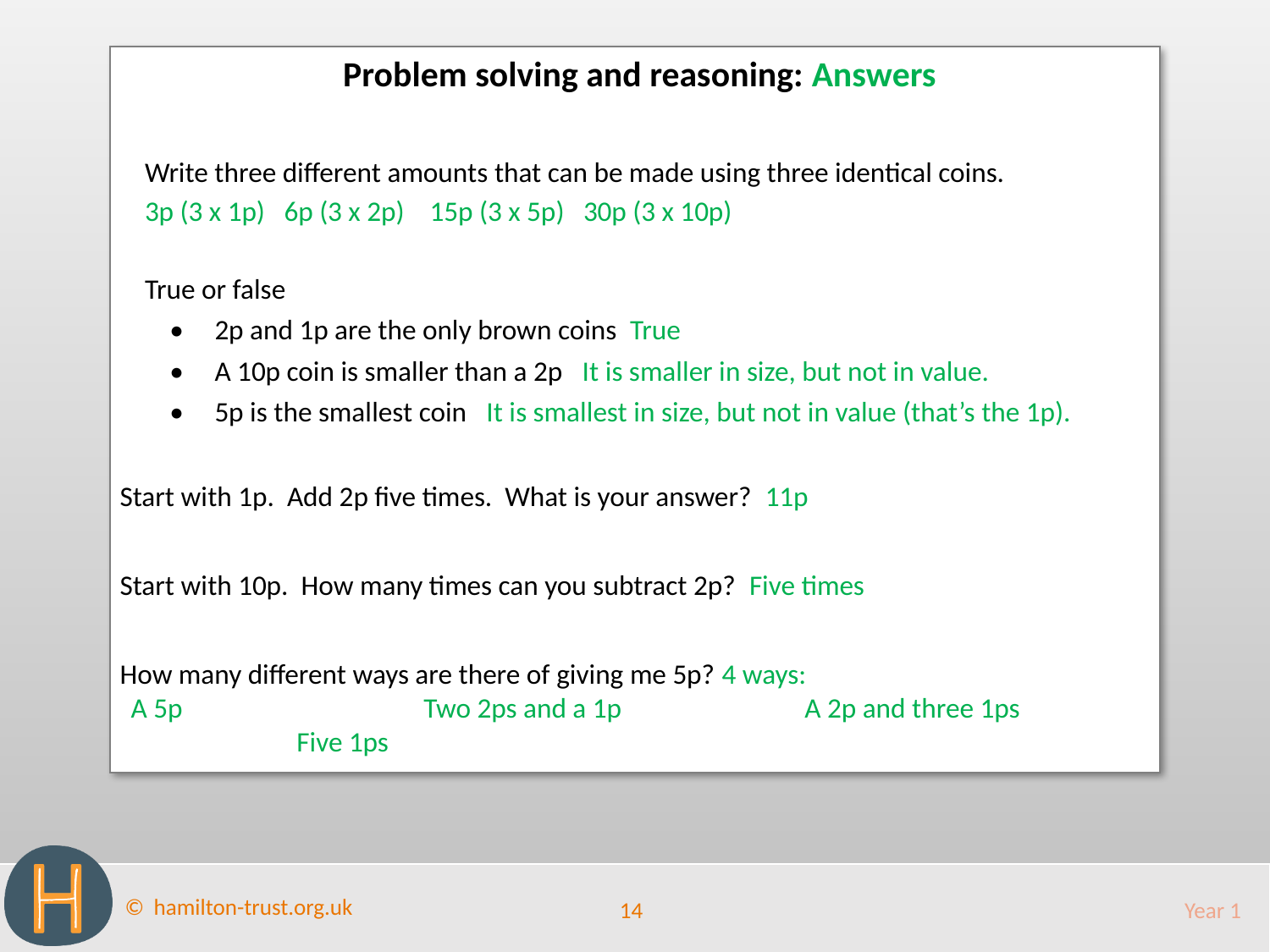

Problem solving and reasoning: Answers

Write three different amounts that can be made using three identical coins.
3p (3 x 1p)   6p (3 x 2p)    15p (3 x 5p)   30p (3 x 10p)

True or false
•	 2p and 1p are the only brown coins  True
•	 A 10p coin is smaller than a 2p   It is smaller in size, but not in value.
•	 5p is the smallest coin   It is smallest in size, but not in value (that’s the 1p).

Start with 1p.  Add 2p five times.  What is your answer?  11p

Start with 10p.  How many times can you subtract 2p?  Five times

How many different ways are there of giving me 5p? 4 ways:
A 5p		Two 2ps and a 1p		A 2p and three 1ps		Five 1ps
14
Year 1